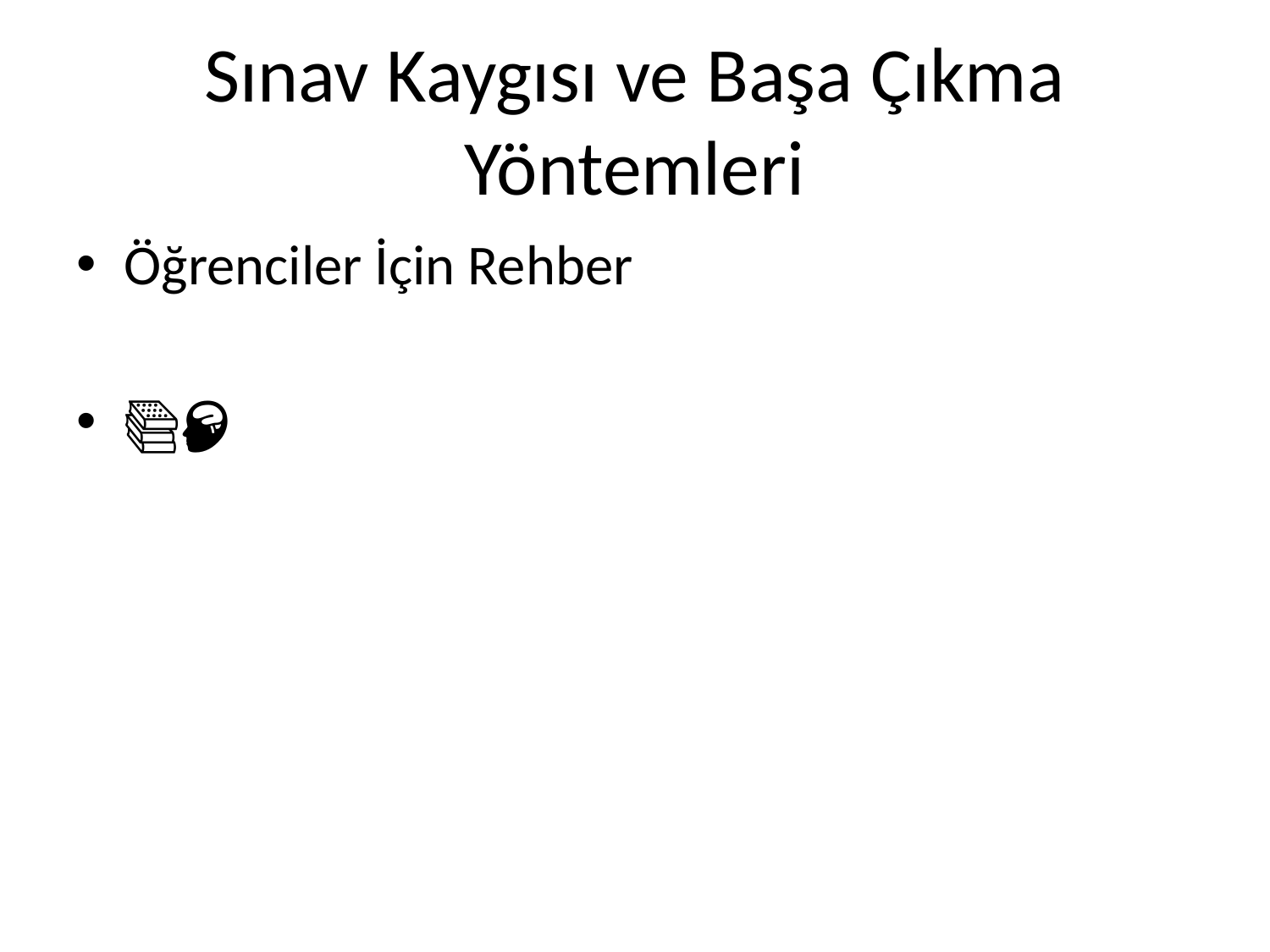

# Sınav Kaygısı ve Başa Çıkma Yöntemleri
Öğrenciler İçin Rehber

📚🧠